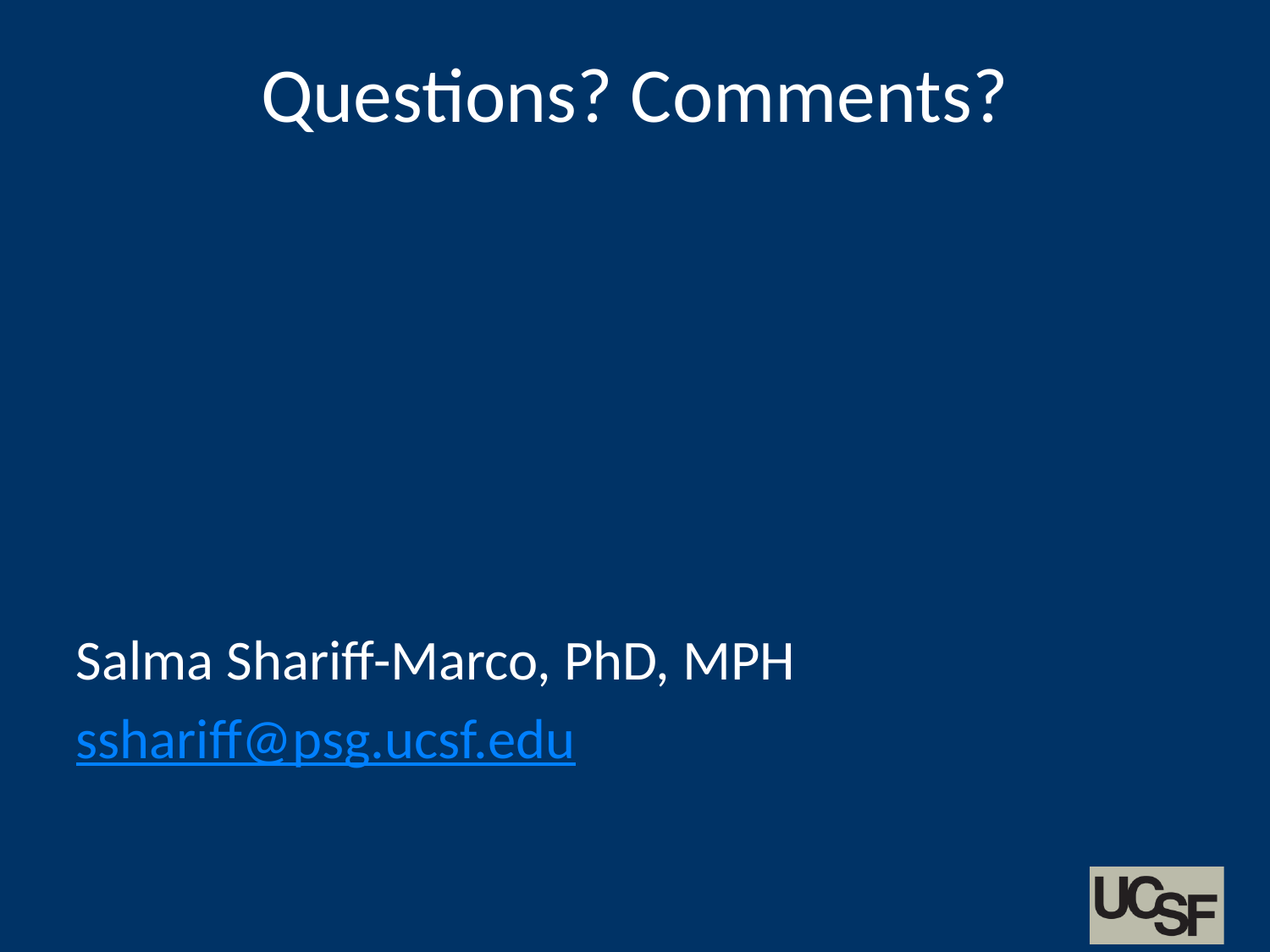

# Questions? Comments?

Salma Shariff-Marco, PhD, MPH
sshariff@psg.ucsf.edu